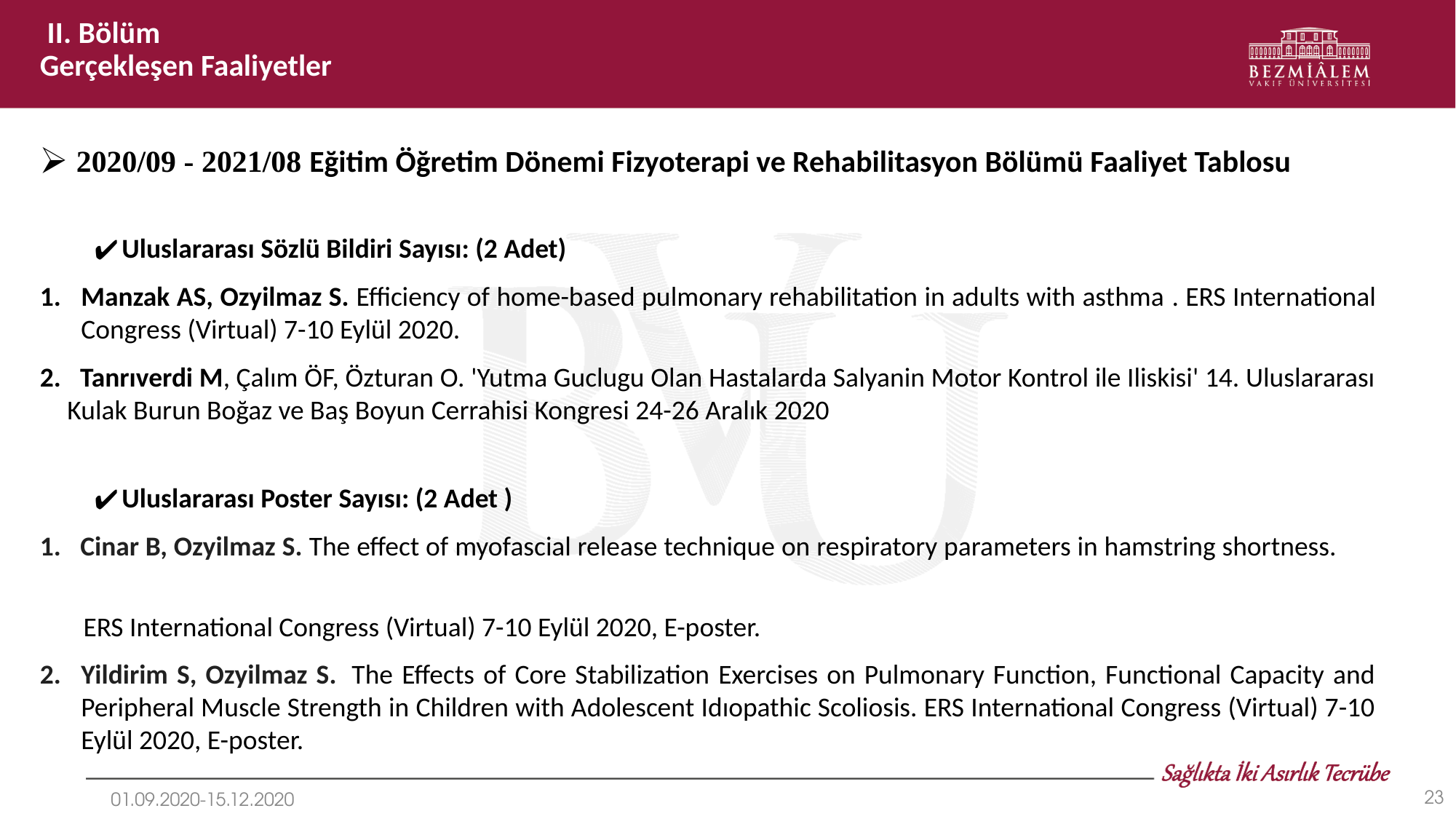

II. Bölüm
Gerçekleşen Faaliyetler

 2020/09 - 2021/08 Eğitim Öğretim Dönemi Fizyoterapi ve Rehabilitasyon Bölümü Faaliyet Tablosu

Uluslararası Sözlü Bildiri Sayısı: (2 Adet)
Manzak AS, Ozyilmaz S. Efficiency of home-based pulmonary rehabilitation in adults with asthma . ERS International Congress (Virtual) 7-10 Eylül 2020.
  Tanrıverdi M, Çalım ÖF, Özturan O. 'Yutma Guclugu Olan Hastalarda Salyanin Motor Kontrol ile Iliskisi' 14. Uluslararası Kulak Burun Boğaz ve Baş Boyun Cerrahisi Kongresi 24-26 Aralık 2020

Uluslararası Poster Sayısı: (2 Adet )
1.   Cinar B, Ozyilmaz S. The effect of myofascial release technique on respiratory parameters in hamstring shortness.
       ERS International Congress (Virtual) 7-10 Eylül 2020, E-poster.
Yildirim S, Ozyilmaz S.  The Effects of Core Stabilization Exercises on Pulmonary Function, Functional Capacity and Peripheral Muscle Strength in Children with Adolescent Idıopathic Scoliosis. ERS International Congress (Virtual) 7-10 Eylül 2020, E-poster.

23
01.09.2020-15.12.2020